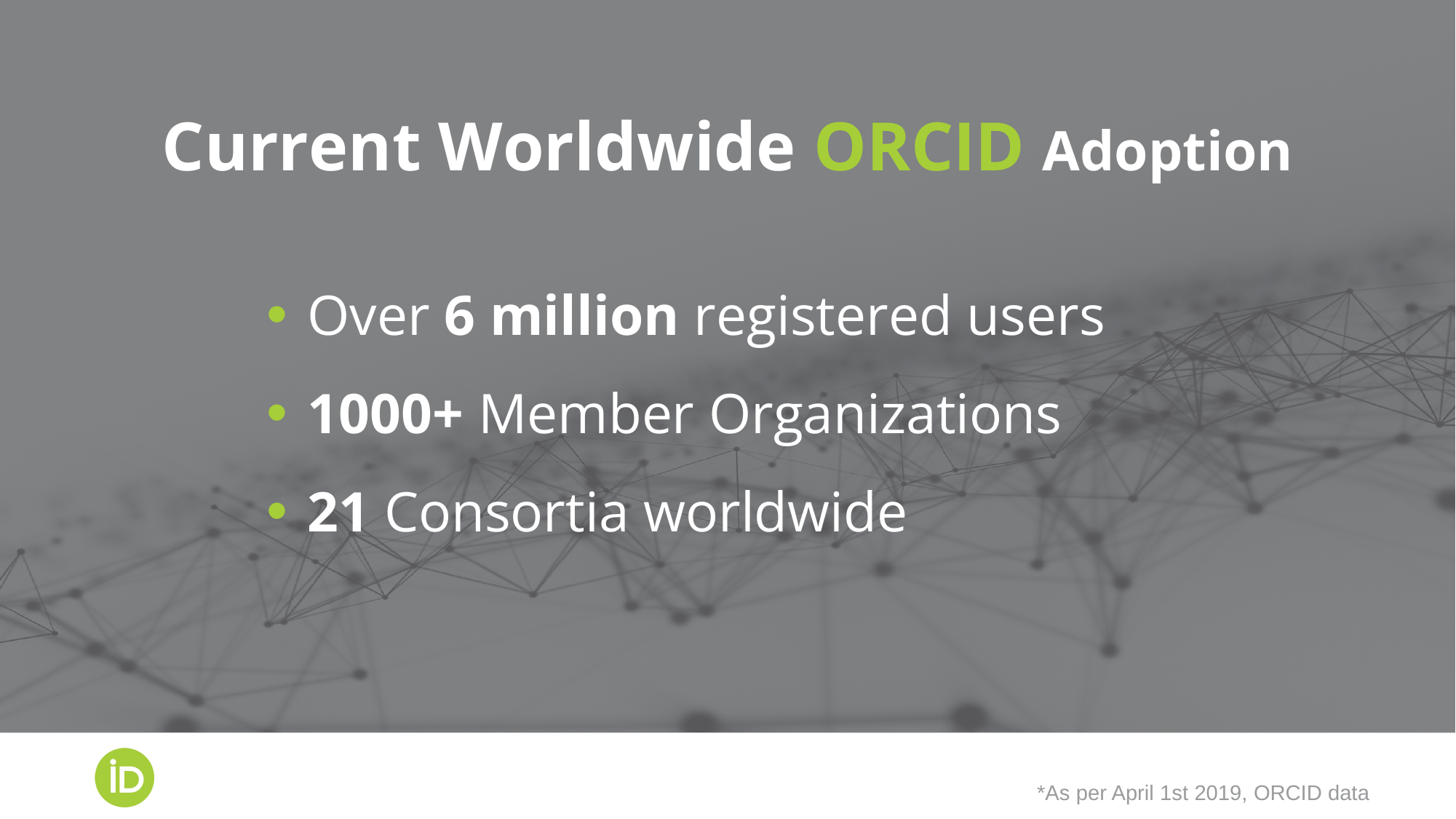

Current Worldwide ORCID Adoption
Over 6 million registered users
1000+ Member Organizations
21 Consortia worldwide

*As per April 1st 2019, ORCID data